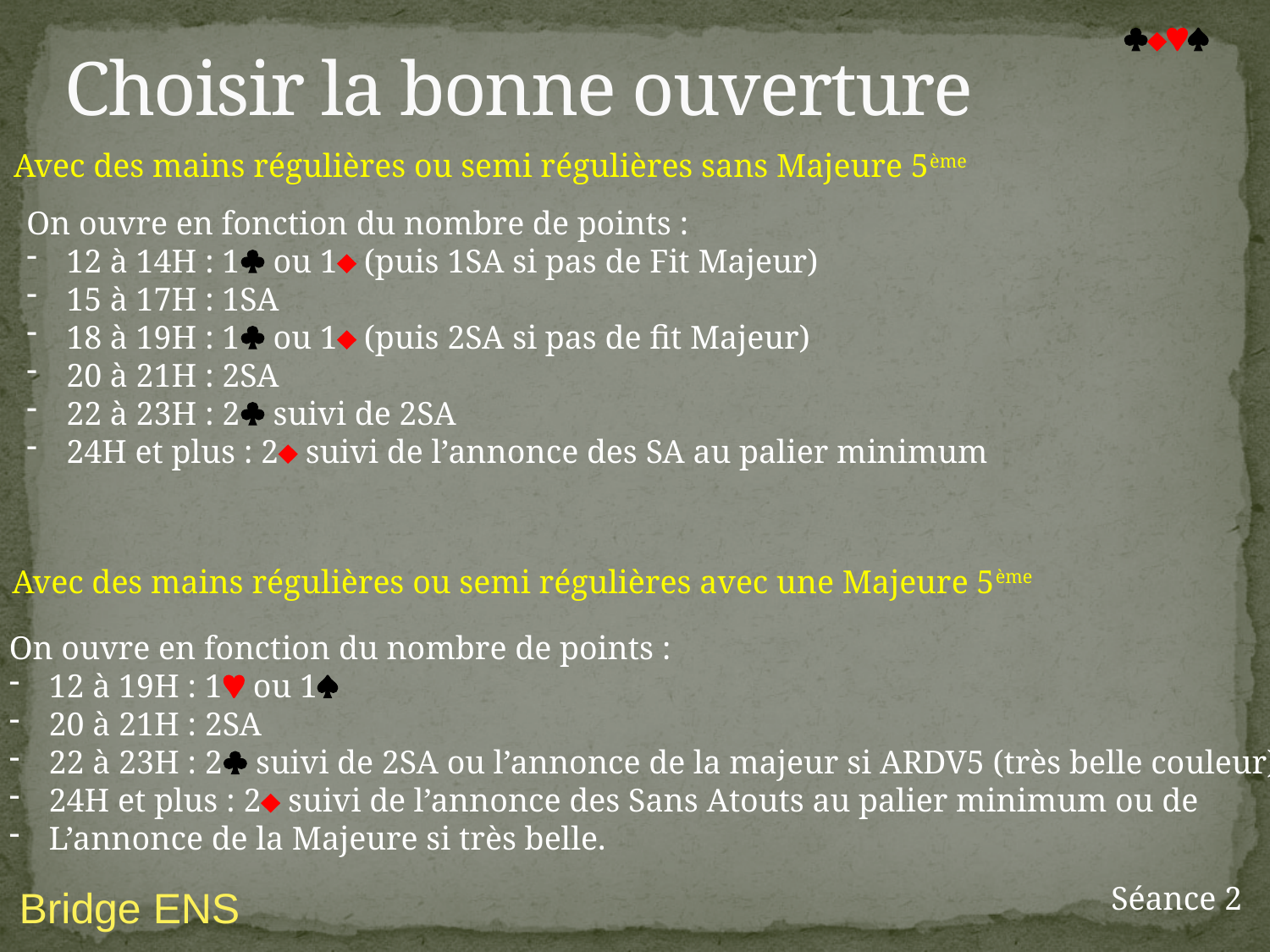

# Choisir la bonne ouverture
♣♦♥♠
Avec des mains régulières ou semi régulières sans Majeure 5ème
On ouvre en fonction du nombre de points :
12 à 14H : 1♣ ou 1♦ (puis 1SA si pas de Fit Majeur)
15 à 17H : 1SA
18 à 19H : 1♣ ou 1♦ (puis 2SA si pas de fit Majeur)
20 à 21H : 2SA
22 à 23H : 2♣ suivi de 2SA
24H et plus : 2♦ suivi de l’annonce des SA au palier minimum

Avec des mains régulières ou semi régulières avec une Majeure 5ème
On ouvre en fonction du nombre de points :
12 à 19H : 1♥ ou 1♠
20 à 21H : 2SA
22 à 23H : 2♣ suivi de 2SA ou l’annonce de la majeur si ARDV5 (très belle couleur)
24H et plus : 2♦ suivi de l’annonce des Sans Atouts au palier minimum ou de
L’annonce de la Majeure si très belle.

Séance 2
Bridge ENS